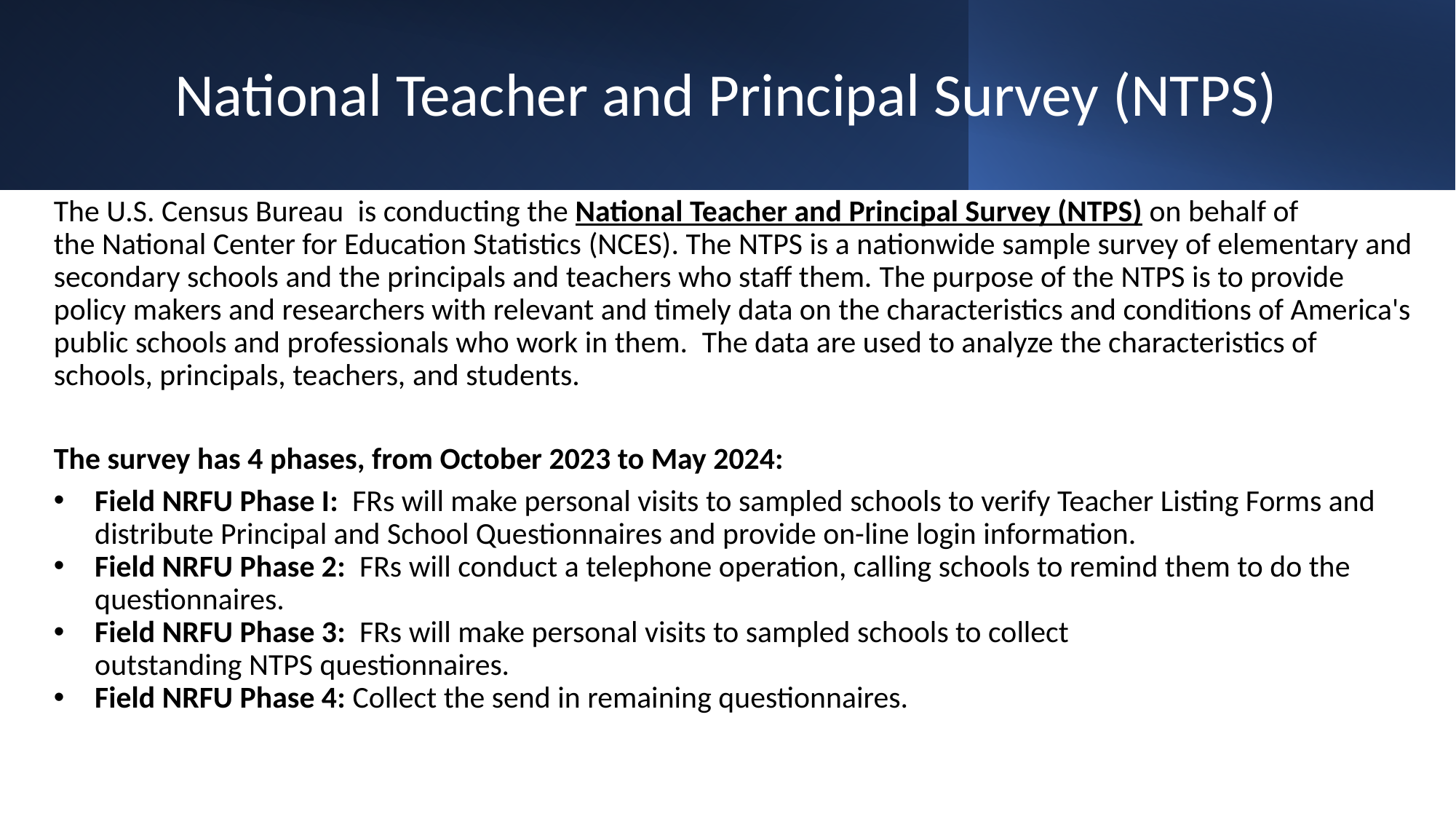

National Teacher and Principal Survey (NTPS)
The U.S. Census Bureau  is conducting the National Teacher and Principal Survey (NTPS) on behalf of the National Center for Education Statistics (NCES). The NTPS is a nationwide sample survey of elementary and secondary schools and the principals and teachers who staff them. The purpose of the NTPS is to provide policy makers and researchers with relevant and timely data on the characteristics and conditions of America's public schools and professionals who work in them.  The data are used to analyze the characteristics of schools, principals, teachers, and students.

The survey has 4 phases, from October 2023 to May 2024:
Field NRFU Phase I:  FRs will make personal visits to sampled schools to verify Teacher Listing Forms and distribute Principal and School Questionnaires and provide on-line login information.
Field NRFU Phase 2:  FRs will conduct a telephone operation, calling schools to remind them to do the questionnaires.
Field NRFU Phase 3:  FRs will make personal visits to sampled schools to collect outstanding NTPS questionnaires.
Field NRFU Phase 4: Collect the send in remaining questionnaires.